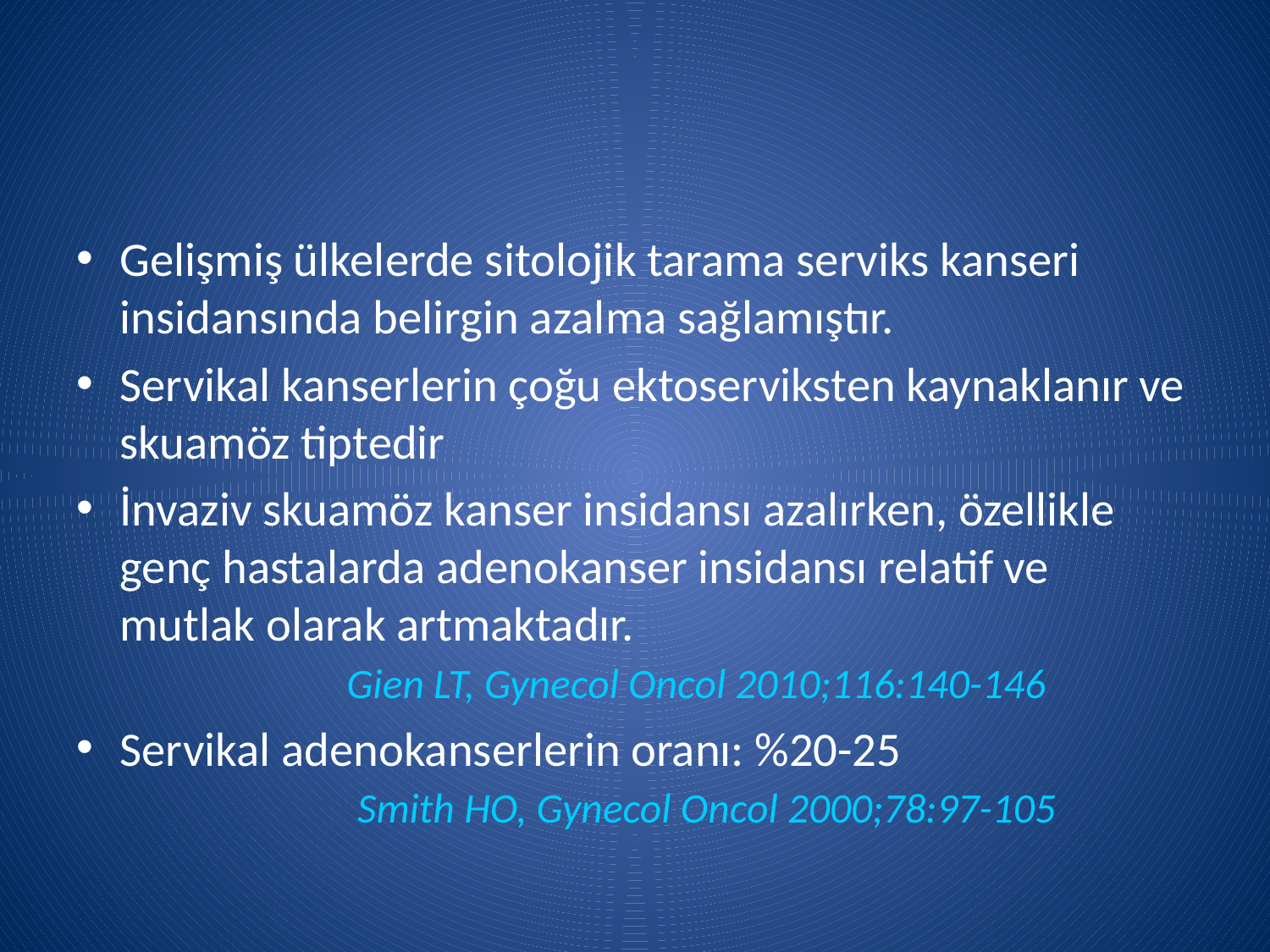

#
Gelişmiş ülkelerde sitolojik tarama serviks kanseri insidansında belirgin azalma sağlamıştır.
Servikal kanserlerin çoğu ektoserviksten kaynaklanır ve skuamöz tiptedir
İnvaziv skuamöz kanser insidansı azalırken, özellikle genç hastalarda adenokanser insidansı relatif ve mutlak olarak artmaktadır.
                     Gien LT, Gynecol Oncol 2010;116:140-146
Servikal adenokanserlerin oranı: %20-25
                      Smith HO, Gynecol Oncol 2000;78:97-105